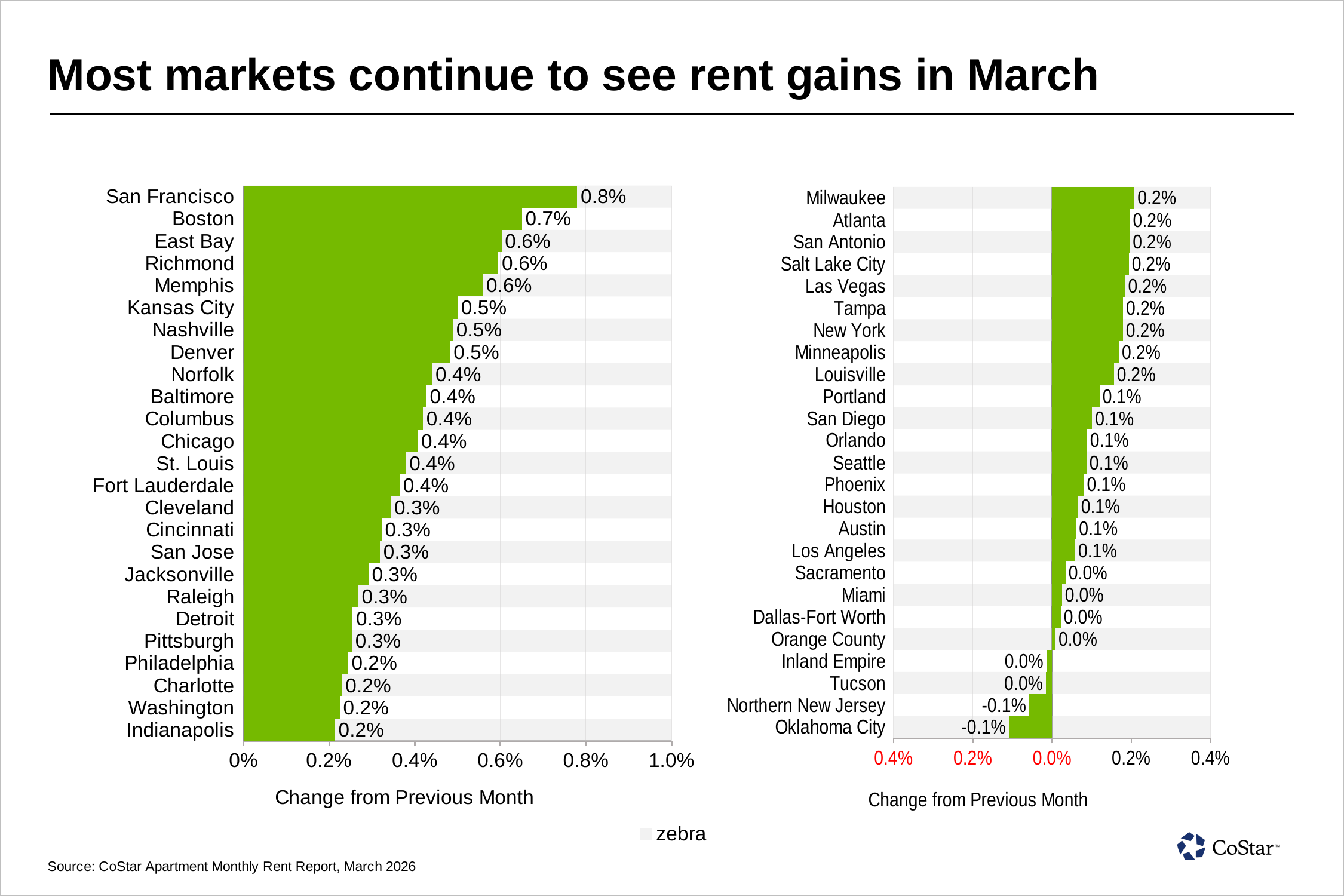

# Most markets continue to see rent gains in March

### Chart

| Category | zebra | zebra2 | Market Rent |
|---|---|---|---|
| Indianapolis | 100000000376832.0 | -100000000376832.0 | 0.00213932171893938 |
| Washington | 0.0 | 0.0 | 0.0022471837610555934 |
| Charlotte | 100000000376832.0 | -100000000376832.0 | 0.002300774674508288 |
| Philadelphia | 0.0 | 0.0 | 0.002443770978479032 |
| Pittsburgh | 100000000376832.0 | -100000000376832.0 | 0.0025342566546668888 |
| Detroit | 0.0 | 0.0 | 0.0025465518651746066 |
| Raleigh | 100000000376832.0 | -100000000376832.0 | 0.0026819715005526046 |
| Jacksonville | 0.0 | 0.0 | 0.0029173077667863367 |
| San Jose | 100000000376832.0 | -100000000376832.0 | 0.0031877435096785423 |
| Cincinnati | 0.0 | 0.0 | 0.0032254283014150342 |
| Cleveland | 100000000376832.0 | -100000000376832.0 | 0.003442695120367656 |
| Fort Lauderdale | 0.0 | 0.0 | 0.003644760810708636 |
| St. Louis | 100000000376832.0 | -100000000376832.0 | 0.0037956199223323495 |
| Chicago | 0.0 | 0.0 | 0.0040715289334778415 |
| Columbus | 100000000376832.0 | -100000000376832.0 | 0.004193656103247845 |
| Baltimore | 0.0 | 0.0 | 0.004271701704449349 |
| Norfolk | 100000000376832.0 | -100000000376832.0 | 0.00440588119361407 |
| Denver | 0.0 | 0.0 | 0.004826906780686313 |
| Nashville | 100000000376832.0 | -100000000376832.0 | 0.004887720316459454 |
| Kansas City | 0.0 | 0.0 | 0.005000648944168518 |
| Memphis | 100000000376832.0 | -100000000376832.0 | 0.005590719368169905 |
| Richmond | 0.0 | 0.0 | 0.005952990415188486 |
| East Bay | 100000000376832.0 | -100000000376832.0 | 0.0060280561355747775 |
| Boston | 0.0 | 0.0 | 0.006503746211818928 |
| San Francisco | 100000000376832.0 | -100000000376832.0 | 0.007795407414051603 |

### Chart

| Category | zebra | zebra2 | Market Rent |
|---|---|---|---|
| Oklahoma City | 100000000376832.0 | -100000000376832.0 | -0.0010858981553829583 |
| Northern New Jersey | 0.0 | 0.0 | -0.0005727414995506663 |
| Tucson | 100000000376832.0 | -100000000376832.0 | -0.0001478425738002942 |
| Inland Empire | 0.0 | 0.0 | -0.00014011185006934657 |
| Orange County | 100000000376832.0 | -100000000376832.0 | 8.984693623581563e-05 |
| Dallas-Fort Worth | 0.0 | 0.0 | 0.00022263187121729366 |
| Miami | 100000000376832.0 | -100000000376832.0 | 0.00025289878847378766 |
| Sacramento | 0.0 | 0.0 | 0.0003451139809969028 |
| Los Angeles | 100000000376832.0 | -100000000376832.0 | 0.0005847988991236619 |
| Austin | 0.0 | 0.0 | 0.0006089629752092929 |
| Houston | 100000000376832.0 | -100000000376832.0 | 0.0006588119575614559 |
| Phoenix | 0.0 | 0.0 | 0.0008056958488518173 |
| Seattle | 100000000376832.0 | -100000000376832.0 | 0.0008707854891001343 |
| Orlando | 0.0 | 0.0 | 0.0008878375693299745 |
| San Diego | 100000000376832.0 | -100000000376832.0 | 0.0010148854198699375 |
| Portland | 0.0 | 0.0 | 0.001201606036651981 |
| Louisville | 100000000376832.0 | -100000000376832.0 | 0.001561955327281428 |
| Minneapolis | 0.0 | 0.0 | 0.00168944158750306 |
| New York | 100000000376832.0 | -100000000376832.0 | 0.001790283613381849 |
| Tampa | 0.0 | 0.0 | 0.0017968381907751407 |
| Las Vegas | 100000000376832.0 | -100000000376832.0 | 0.0018458154487546174 |
| Salt Lake City | 0.0 | 0.0 | 0.0019392926618215789 |
| San Antonio | 100000000376832.0 | -100000000376832.0 | 0.001963028600895367 |
| Atlanta | 0.0 | 0.0 | 0.0019673796391987963 |
| Milwaukee | 100000000376832.0 | -100000000376832.0 | 0.0020852390347854133 |